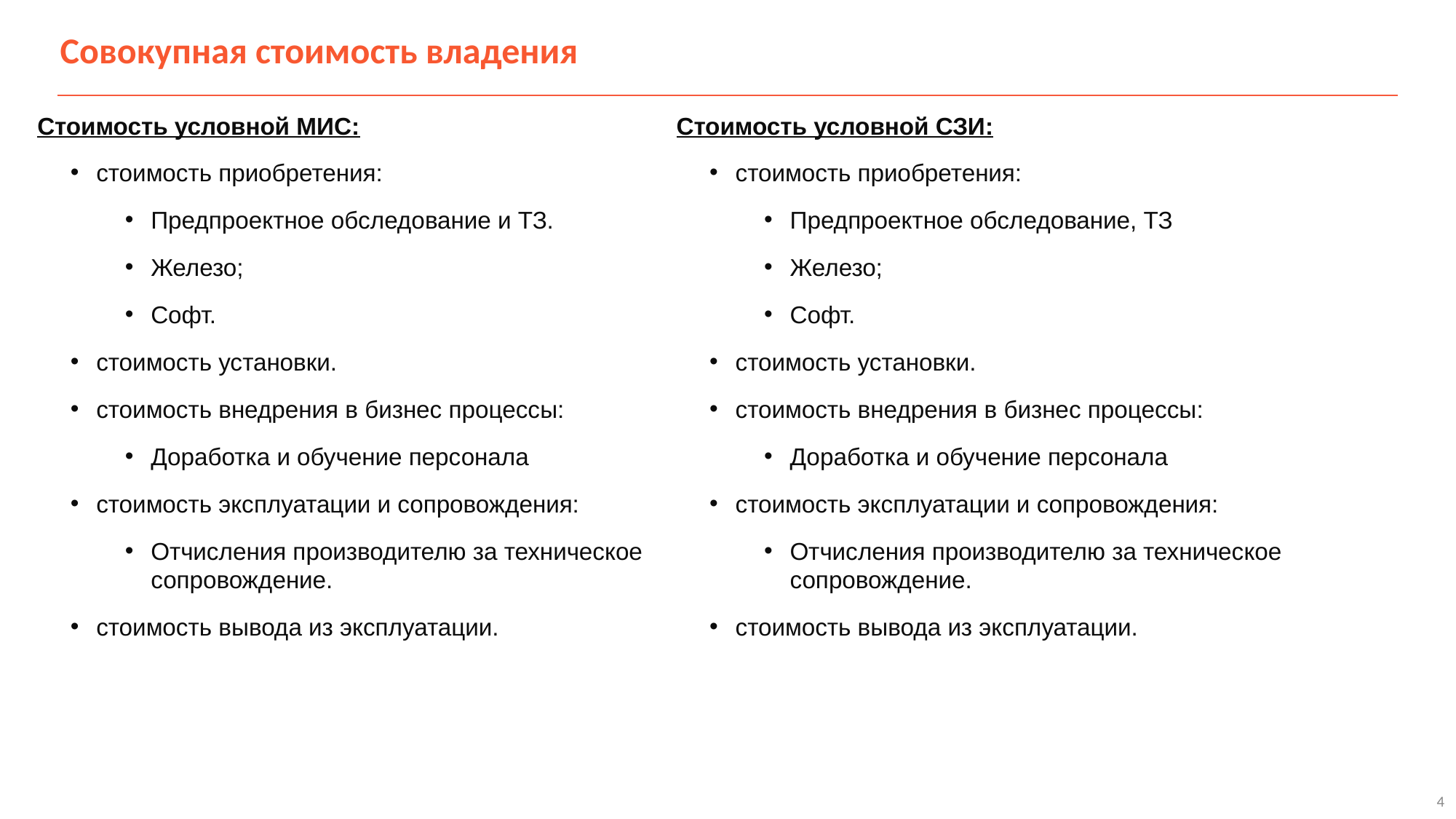

Совокупная стоимость владения
Стоимость условной СЗИ:
стоимость приобретения:
Предпроектное обследование, ТЗ
Железо;
Софт.
стоимость установки.
стоимость внедрения в бизнес процессы:
Доработка и обучение персонала
стоимость эксплуатации и сопровождения:
Отчисления производителю за техническое сопровождение.
стоимость вывода из эксплуатации.

Стоимость условной МИС:
стоимость приобретения:
Предпроектное обследование и ТЗ.
Железо;
Софт.
стоимость установки.
стоимость внедрения в бизнес процессы:
Доработка и обучение персонала
стоимость эксплуатации и сопровождения:
Отчисления производителю за техническое сопровождение.
стоимость вывода из эксплуатации.

4